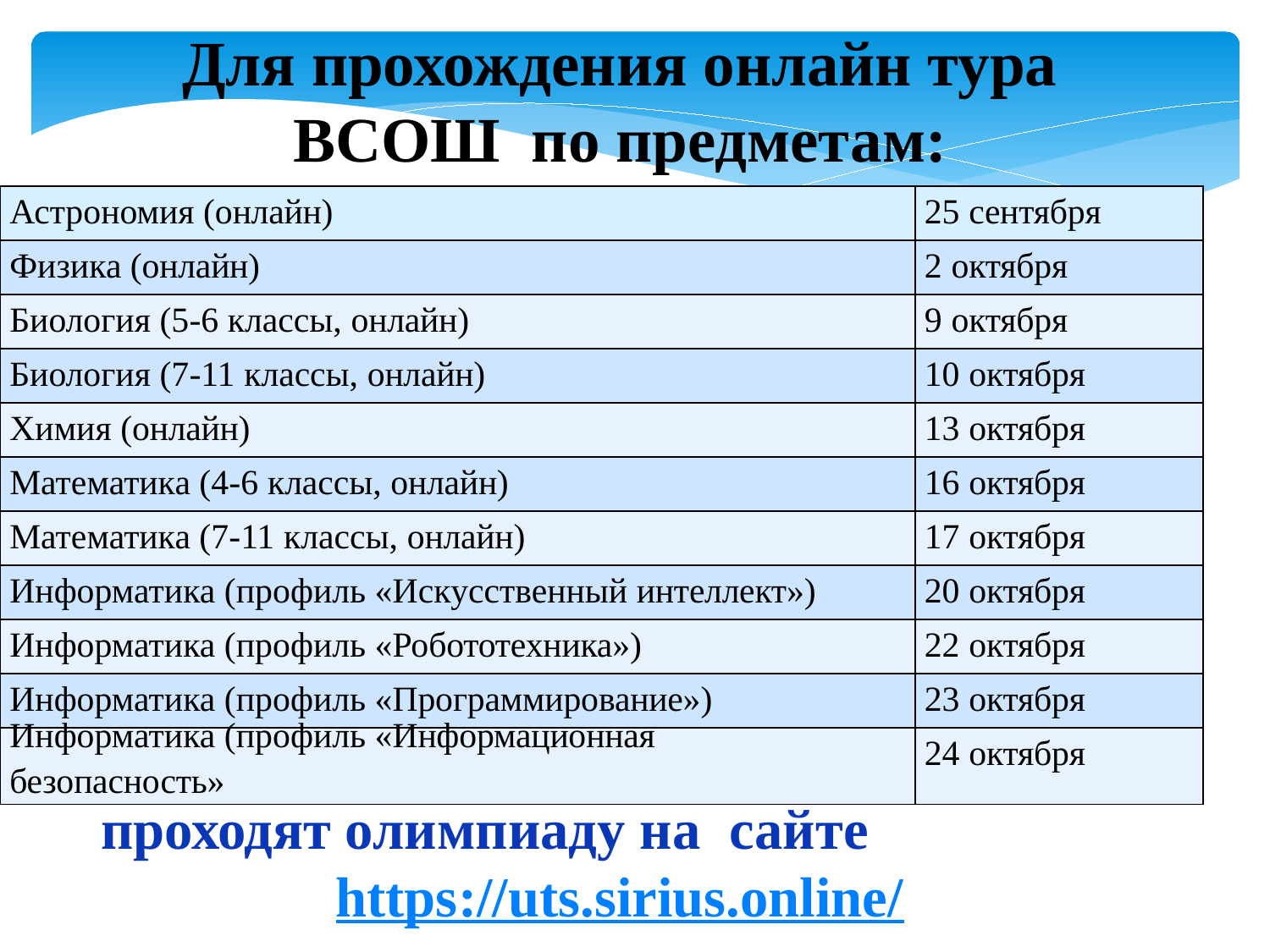

Для прохождения онлайн тура ВСОШ  по предметам:

проходят олимпиаду на  сайте
https://uts.sirius.online/
| Астрономия (онлайн) | 25 сентября |
| --- | --- |
| Физика (онлайн) | 2 октября |
| Биология (5-6 классы, онлайн) | 9 октября |
| Биология (7-11 классы, онлайн) | 10 октября |
| Химия (онлайн) | 13 октября |
| Математика (4-6 классы, онлайн) | 16 октября |
| Математика (7-11 классы, онлайн) | 17 октября |
| Информатика (профиль «Искусственный интеллект») | 20 октября |
| Информатика (профиль «Робототехника») | 22 октября |
| Информатика (профиль «Программирование») | 23 октября |
| Информатика (профиль «Информационная безопасность» | 24 октября |